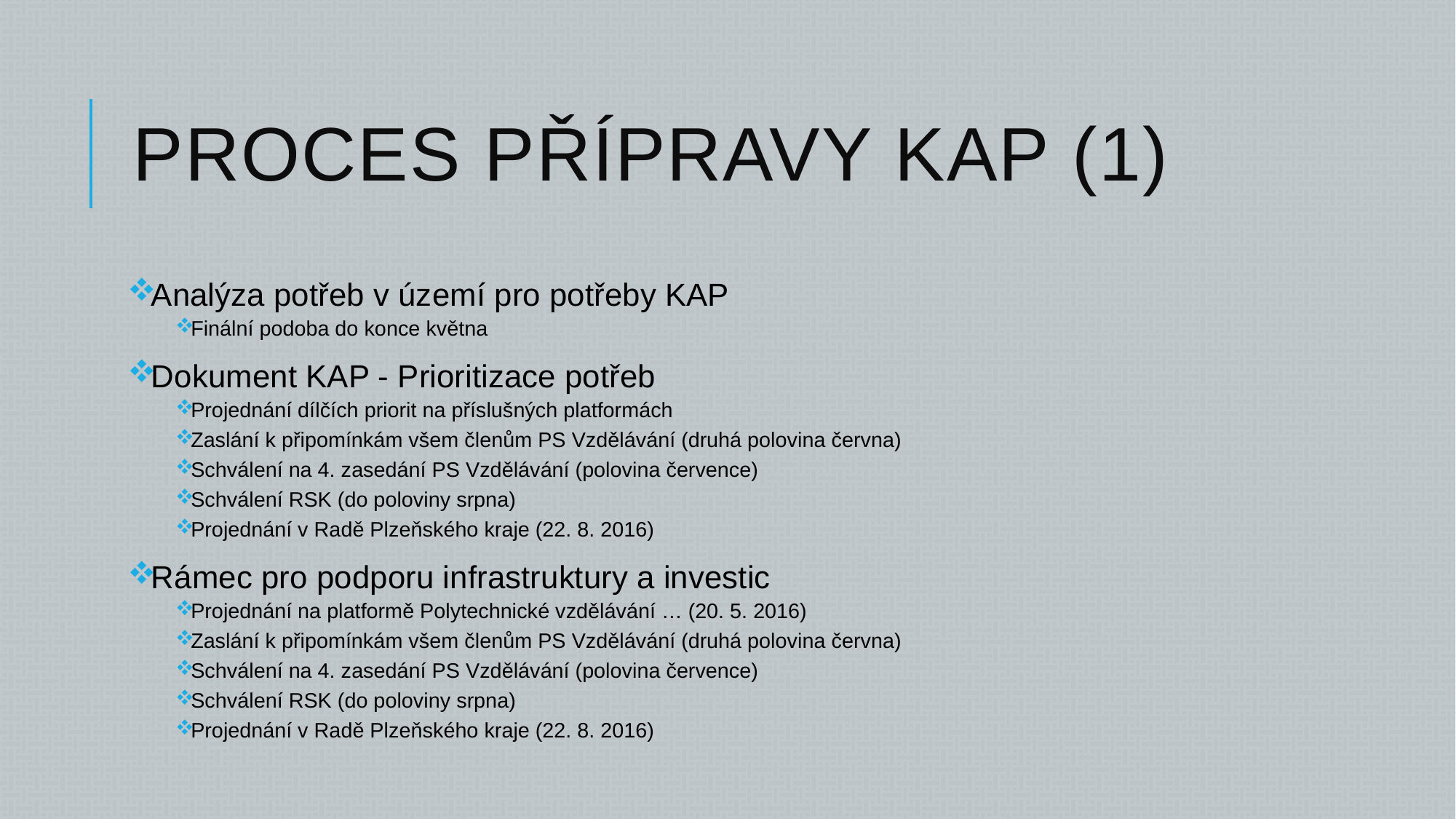

# Proces přípravy KAP (1)
Analýza potřeb v území pro potřeby KAP
Finální podoba do konce května
Dokument KAP - Prioritizace potřeb
Projednání dílčích priorit na příslušných platformách
Zaslání k připomínkám všem členům PS Vzdělávání (druhá polovina června)
Schválení na 4. zasedání PS Vzdělávání (polovina července)
Schválení RSK (do poloviny srpna)
Projednání v Radě Plzeňského kraje (22. 8. 2016)
Rámec pro podporu infrastruktury a investic
Projednání na platformě Polytechnické vzdělávání … (20. 5. 2016)
Zaslání k připomínkám všem členům PS Vzdělávání (druhá polovina června)
Schválení na 4. zasedání PS Vzdělávání (polovina července)
Schválení RSK (do poloviny srpna)
Projednání v Radě Plzeňského kraje (22. 8. 2016)